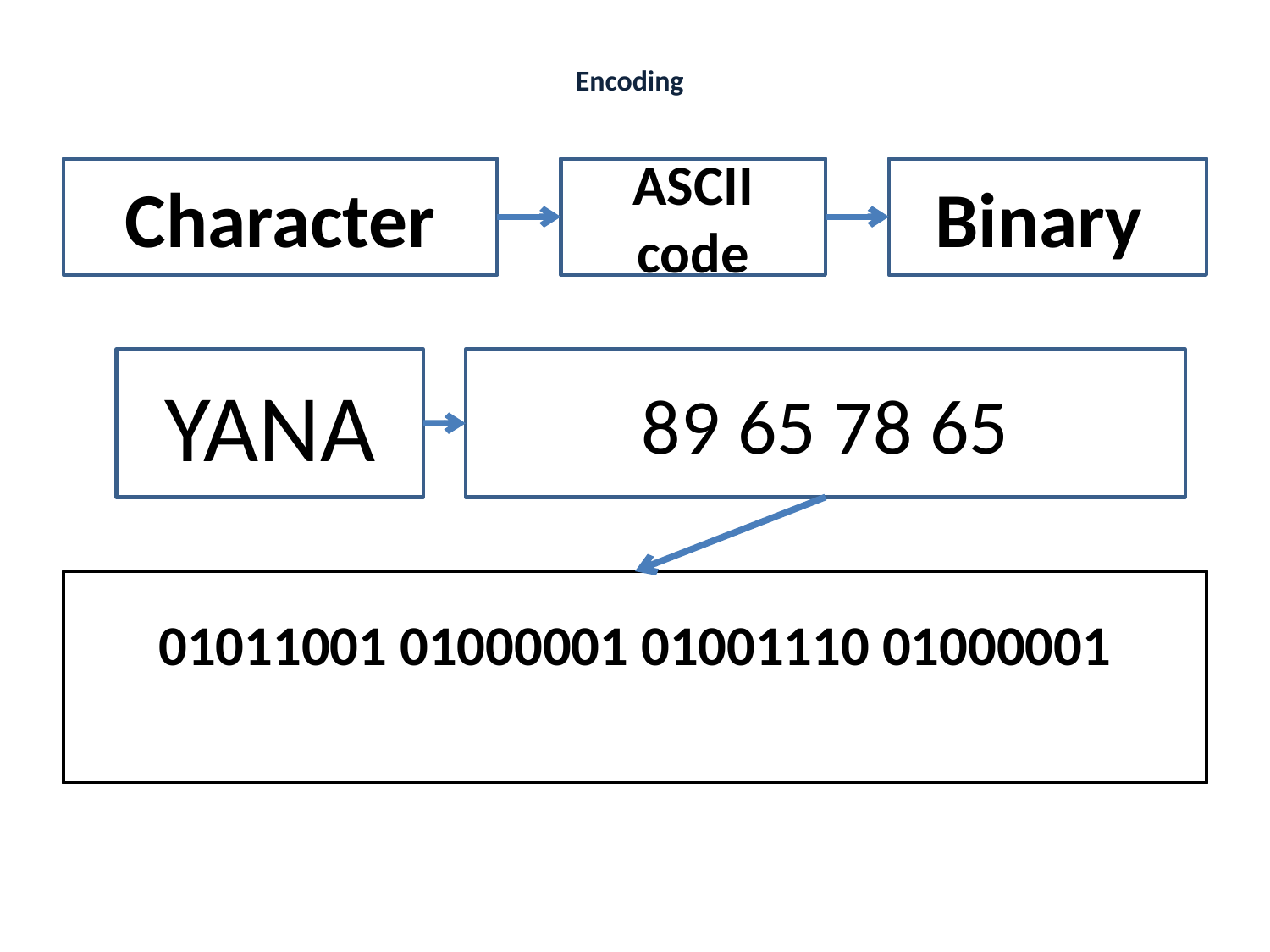

# Encoding

Character
ASCII code
Binary
YANA
89 65 78 65
01011001 01000001 01001110 01000001